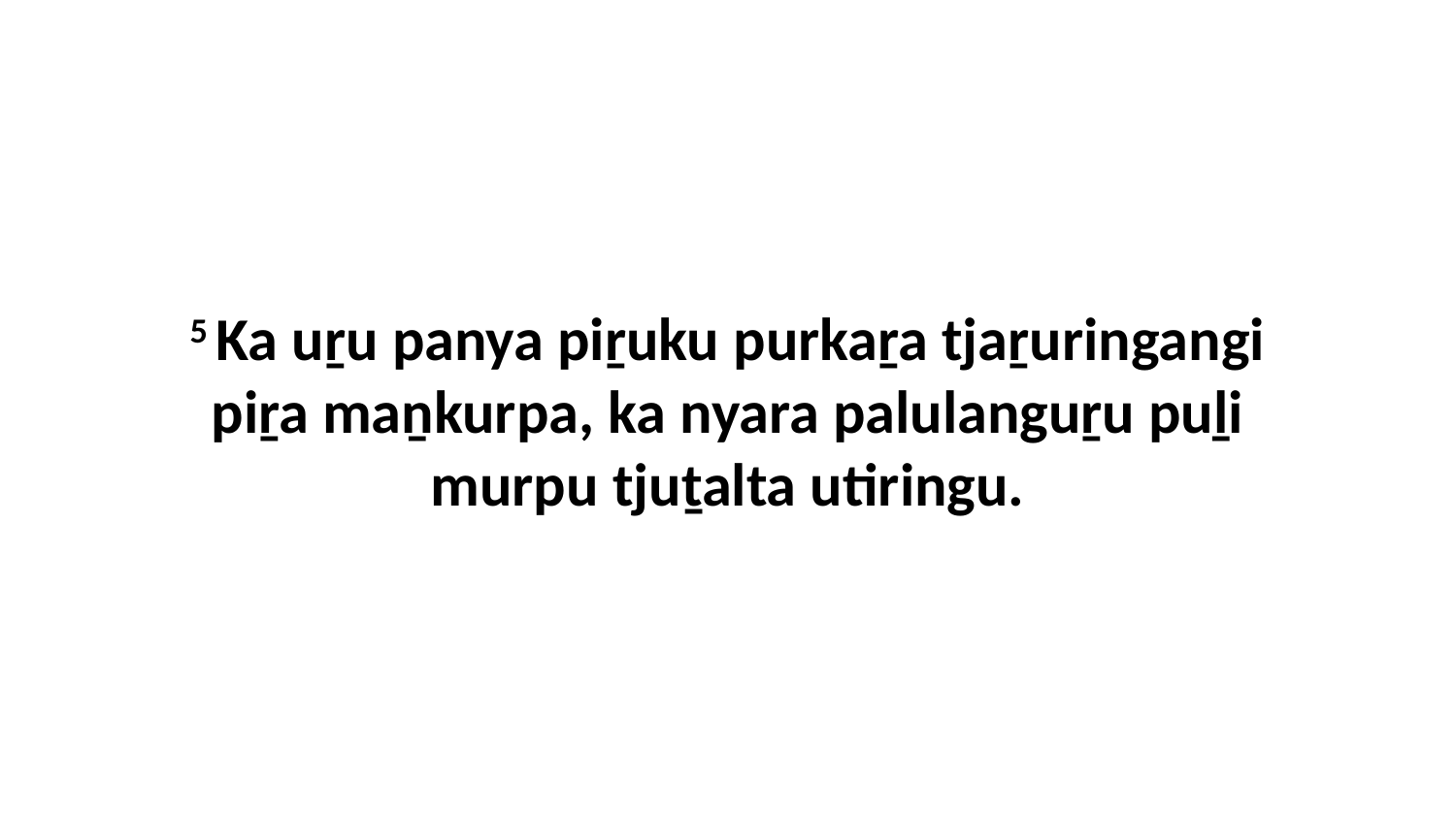

5 Ka uṟu panya piṟuku purkaṟa tjaṟuringangi piṟa maṉkurpa, ka nyara palulanguṟu puḻi murpu tjuṯalta utiringu.